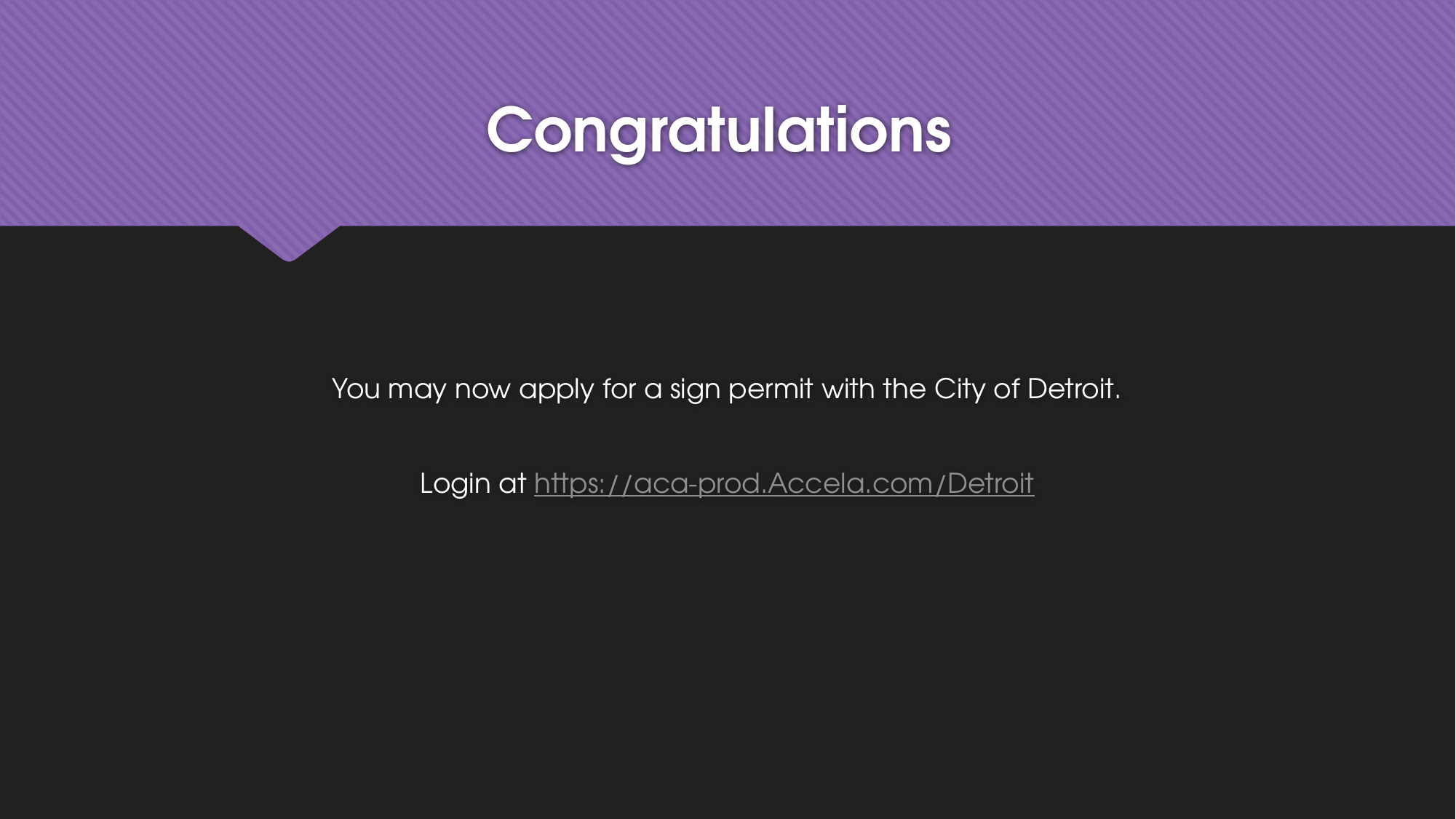

# Congratulations
You may now apply for a sign permit with the City of Detroit.

Login at https://aca-prod.Accela.com/Detroit